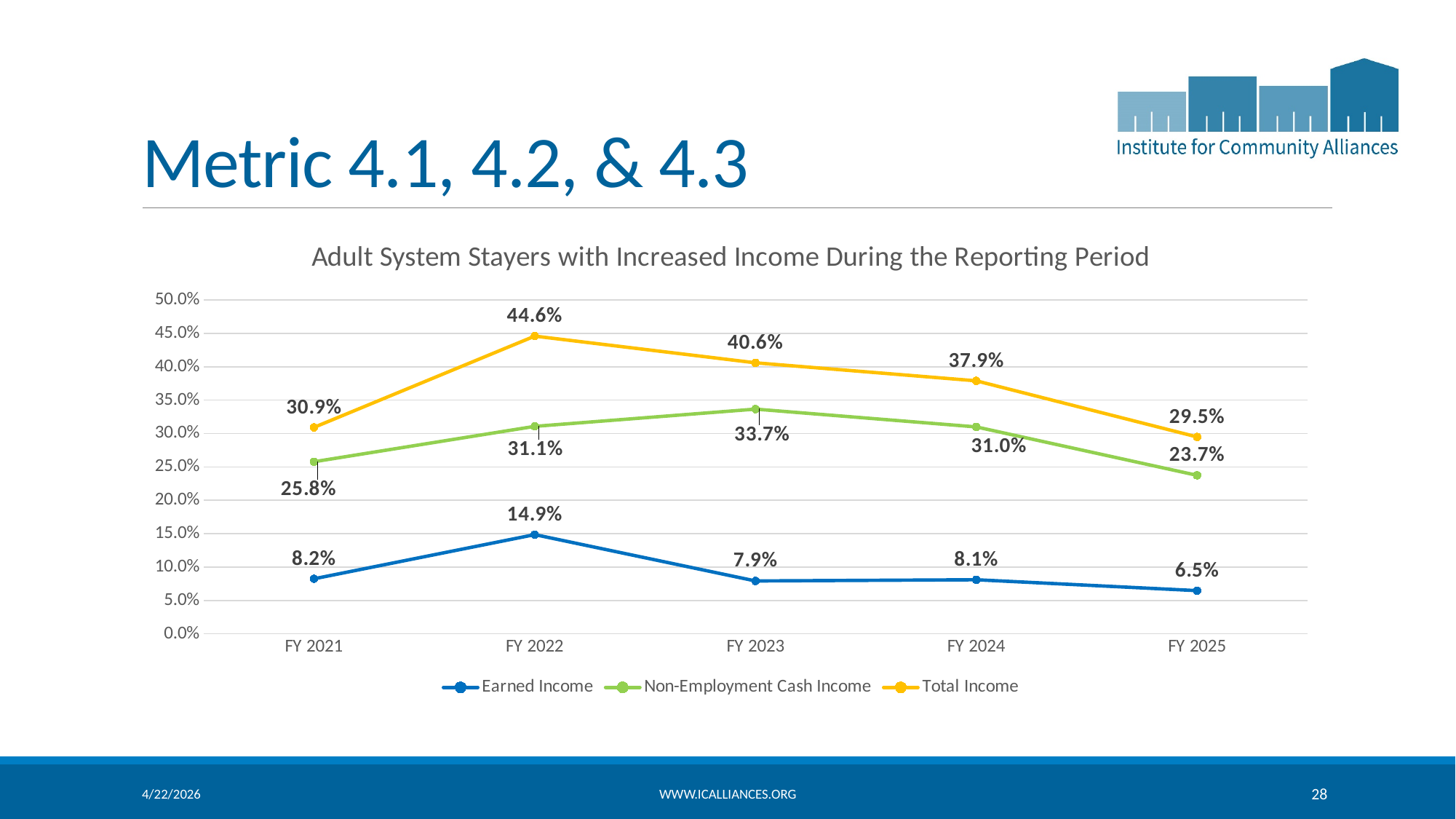

# Metric 4.1, 4.2, & 4.3

### Chart: Adult System Stayers with Increased Income During the Reporting Period

| Category | Earned Income | Non-Employment Cash Income | Total Income |
|---|---|---|---|
| FY 2021 | 0.08247422680412371 | 0.25773195876288657 | 0.30927835051546393 |
| FY 2022 | 0.14864864864864866 | 0.3108108108108108 | 0.44594594594594594 |
| FY 2023 | 0.07920792079207921 | 0.33663366336633666 | 0.40594059405940597 |
| FY 2024 | 0.081 | 0.31 | 0.379 |
| FY 2025 | 0.06474820143884892 | 0.23741007194244604 | 0.2949640287769784 |
4/22/2026
www.icalliances.org
28